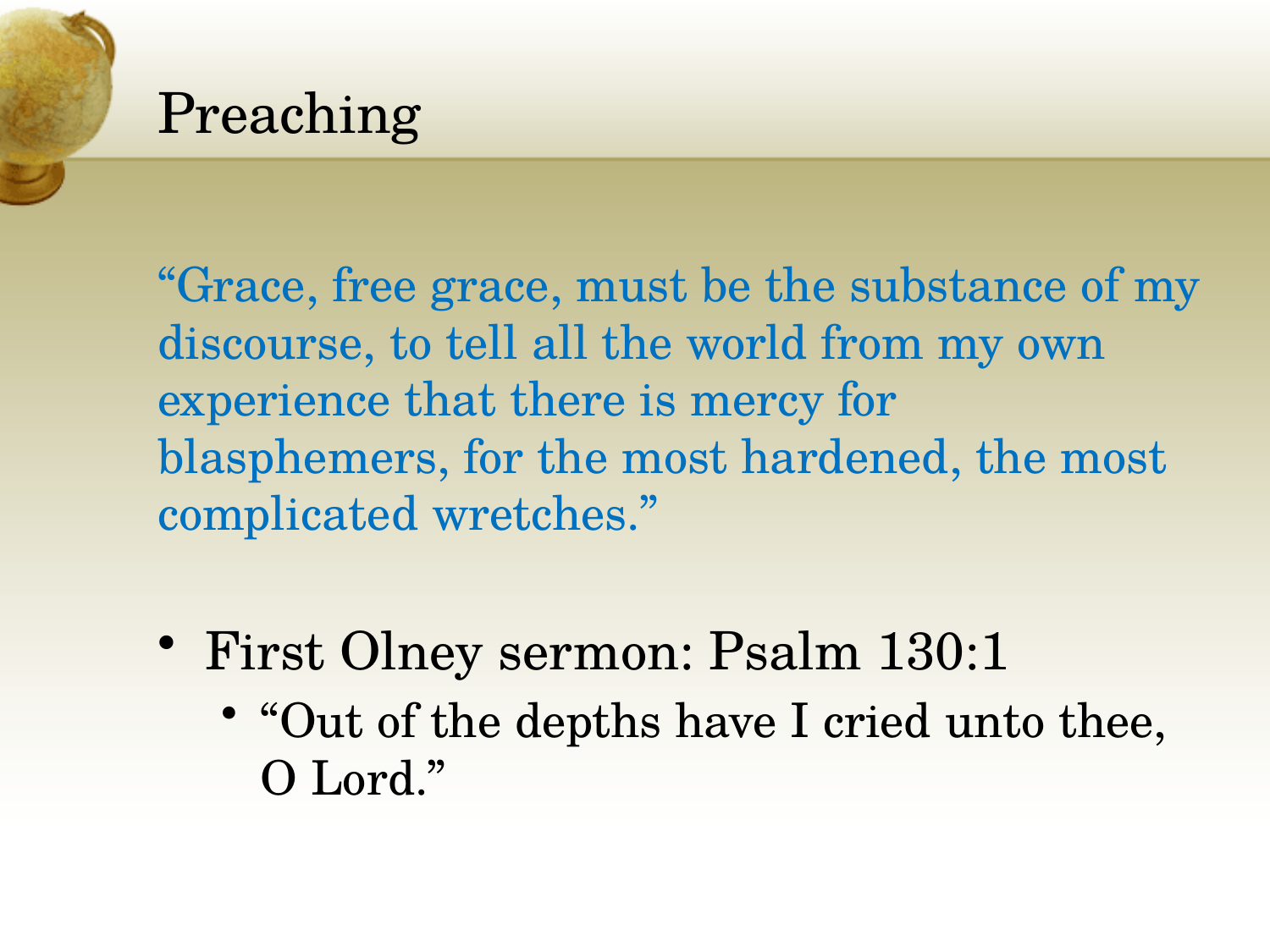

# Preaching

“Grace, free grace, must be the substance of my discourse, to tell all the world from my own experience that there is mercy for blasphemers, for the most hardened, the most complicated wretches.”

First Olney sermon: Psalm 130:1
“Out of the depths have I cried unto thee, O Lord.”